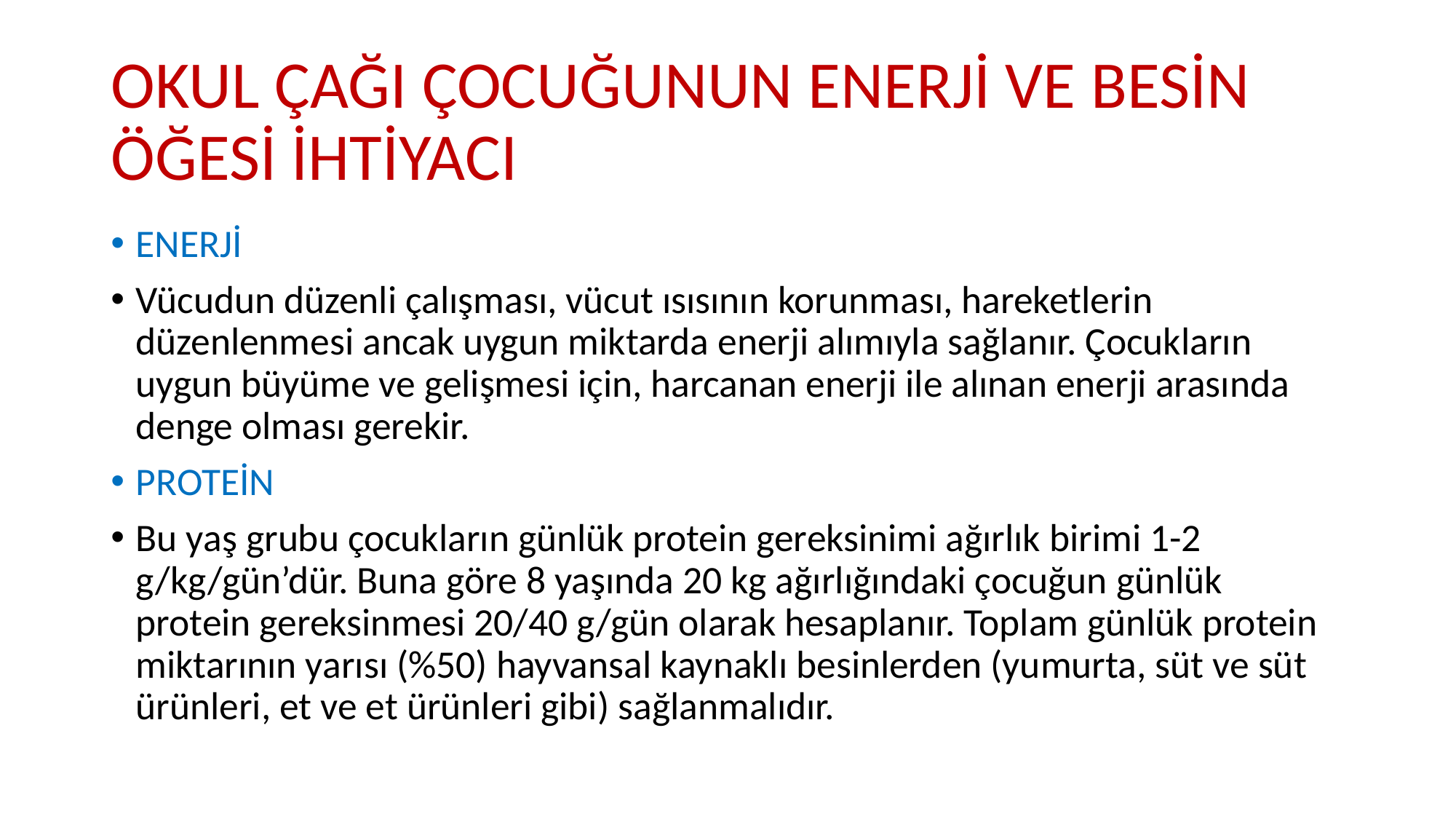

# OKUL ÇAĞI ÇOCUĞUNUN ENERJİ VE BESİN ÖĞESİ İHTİYACI
ENERJİ
Vücudun düzenli çalışması, vücut ısısının korunması, hareketlerin düzenlenmesi ancak uygun miktarda enerji alımıyla sağlanır. Çocukların uygun büyüme ve gelişmesi için, harcanan enerji ile alınan enerji arasında denge olması gerekir.
PROTEİN
Bu yaş grubu çocukların günlük protein gereksinimi ağırlık birimi 1-2 g/kg/gün’dür. Buna göre 8 yaşında 20 kg ağırlığındaki çocuğun günlük protein gereksinmesi 20/40 g/gün olarak hesaplanır. Toplam günlük protein miktarının yarısı (%50) hayvansal kaynaklı besinlerden (yumurta, süt ve süt ürünleri, et ve et ürünleri gibi) sağlanmalıdır.